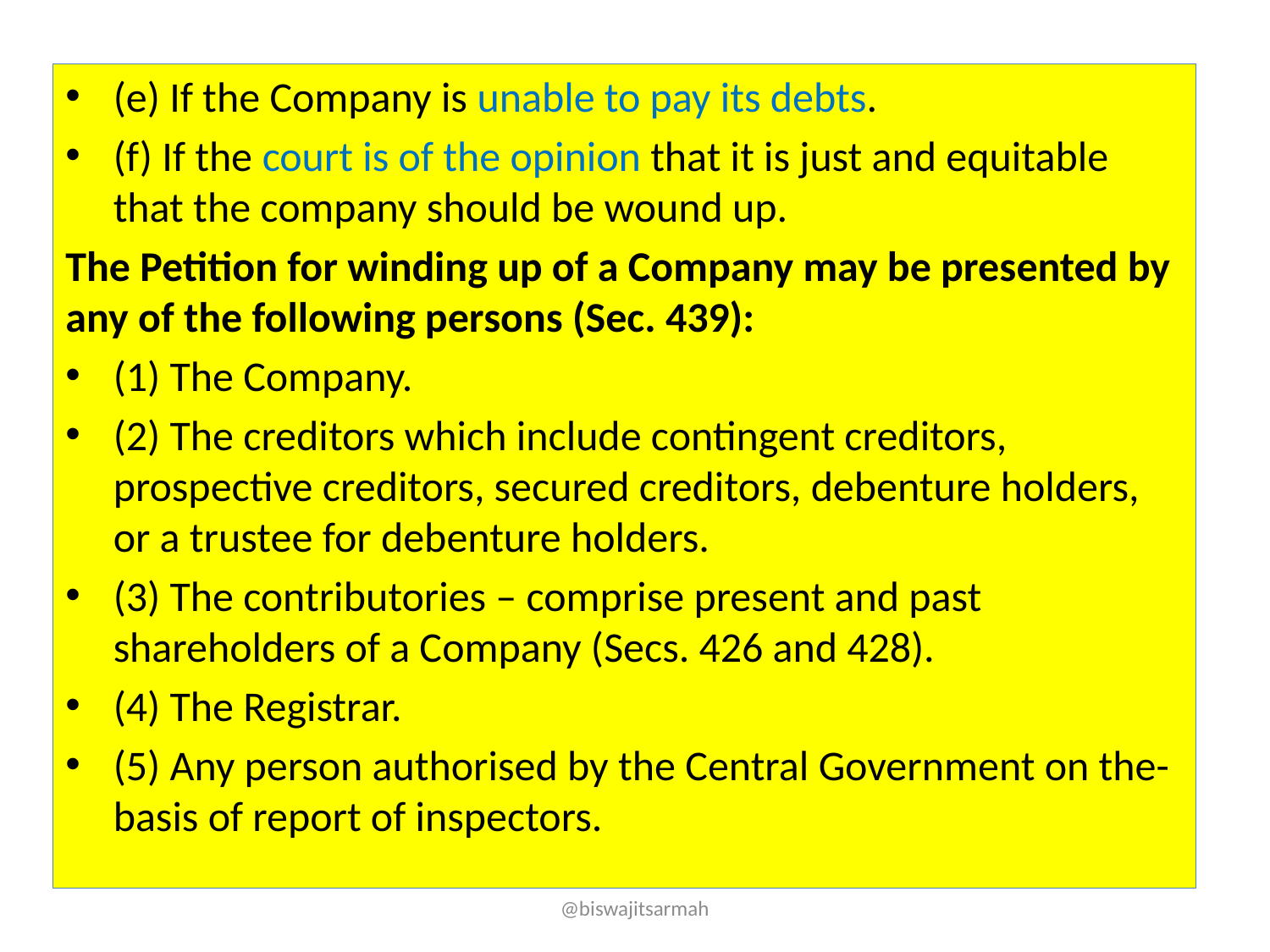

(e) If the Company is unable to pay its debts.
(f) If the court is of the opinion that it is just and equitable that the company should be wound up.
The Petition for winding up of a Company may be presented by any of the following persons (Sec. 439):
(1) The Company.
(2) The creditors which include contingent creditors, prospective creditors, secured creditors, debenture holders, or a trustee for debenture holders.
(3) The contributories – comprise present and past shareholders of a Company (Secs. 426 and 428).
(4) The Registrar.
(5) Any person authorised by the Central Government on the-basis of report of inspectors.

@biswajitsarmah